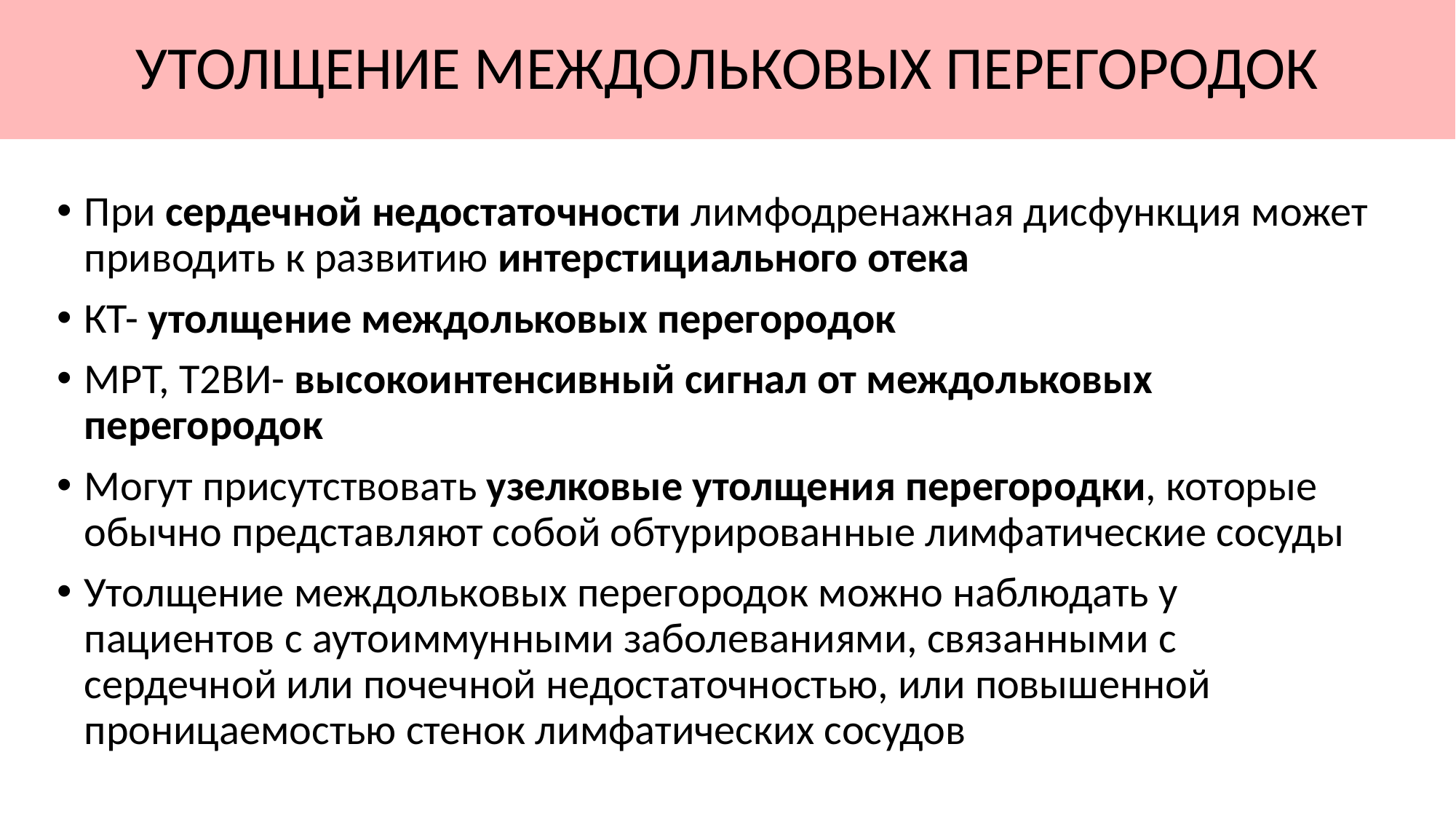

# УТОЛЩЕНИЕ МЕЖДОЛЬКОВЫХ ПЕРЕГОРОДОК
При сердечной недостаточности лимфодренажная дисфункция может приводить к развитию интерстициального отека
КТ- утолщение междольковых перегородок
МРТ, Т2ВИ- высокоинтенсивный сигнал от междольковых перегородок
Могут присутствовать узелковые утолщения перегородки, которые обычно представляют собой обтурированные лимфатические сосуды
Утолщение междольковых перегородок можно наблюдать у пациентов с аутоиммунными заболеваниями, связанными с сердечной или почечной недостаточностью, или повышенной проницаемостью стенок лимфатических сосудов